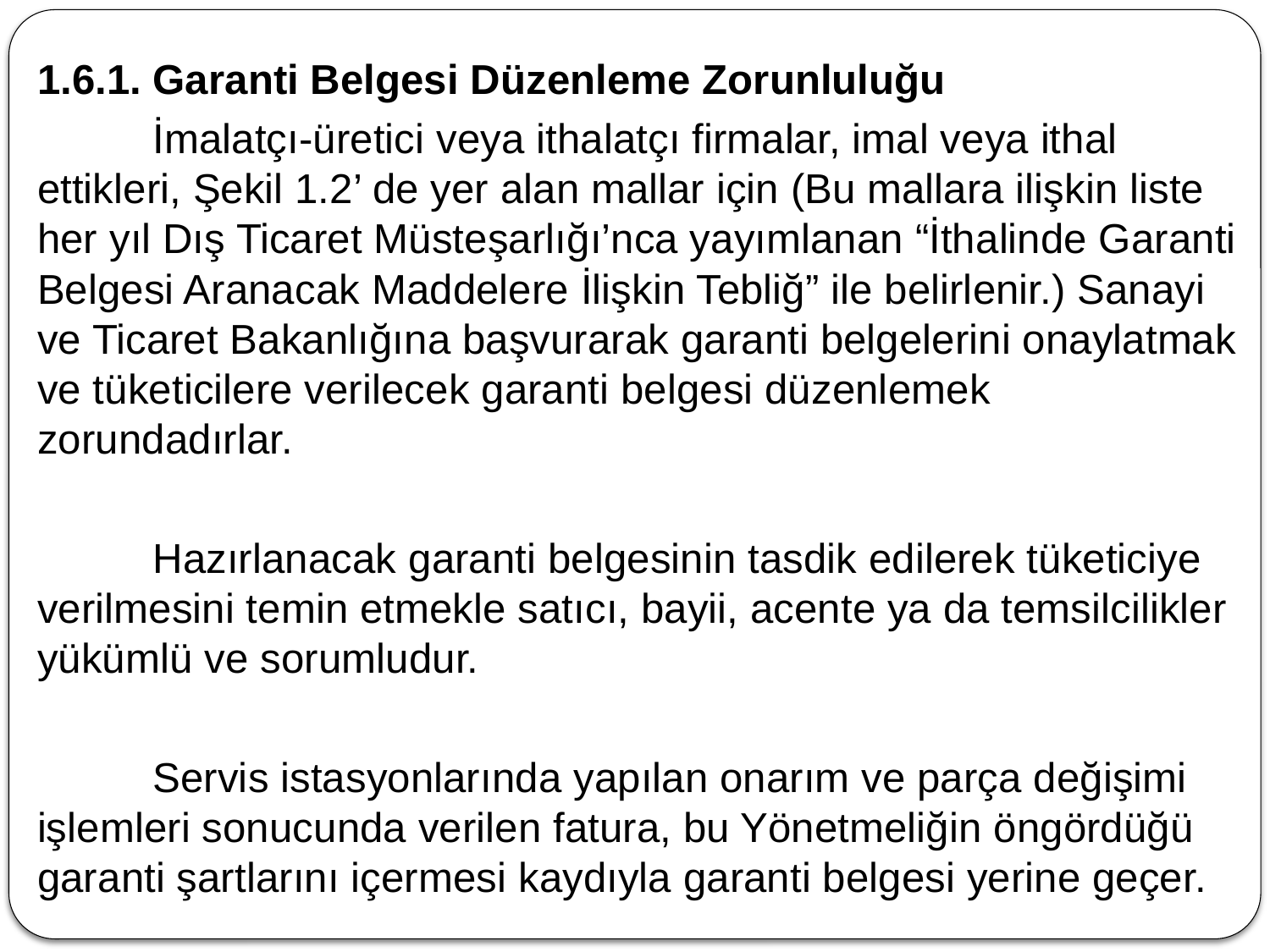

1.6.1.	Garanti Belgesi Düzenleme Zorunluluğu
	İmalatçı-üretici veya ithalatçı firmalar, imal veya ithal ettikleri, Şekil 1.2’ de yer alan mallar için (Bu mallara ilişkin liste her yıl Dış Ticaret Müsteşarlığı’nca yayımlanan “İthalinde Garanti Belgesi Aranacak Maddelere İlişkin Tebliğ” ile belirlenir.) Sanayi ve Ticaret Bakanlığına başvurarak garanti belgelerini onaylatmak ve tüketicilere verilecek garanti belgesi düzenlemek zorundadırlar.

	Hazırlanacak garanti belgesinin tasdik edilerek tüketiciye verilmesini temin etmekle satıcı, bayii, acente ya da temsilcilikler yükümlü ve sorumludur.

	Servis istasyonlarında yapılan onarım ve parça değişimi işlemleri sonucunda verilen fatura, bu Yönetmeliğin öngördüğü garanti şartlarını içermesi kaydıyla garanti belgesi yerine geçer.